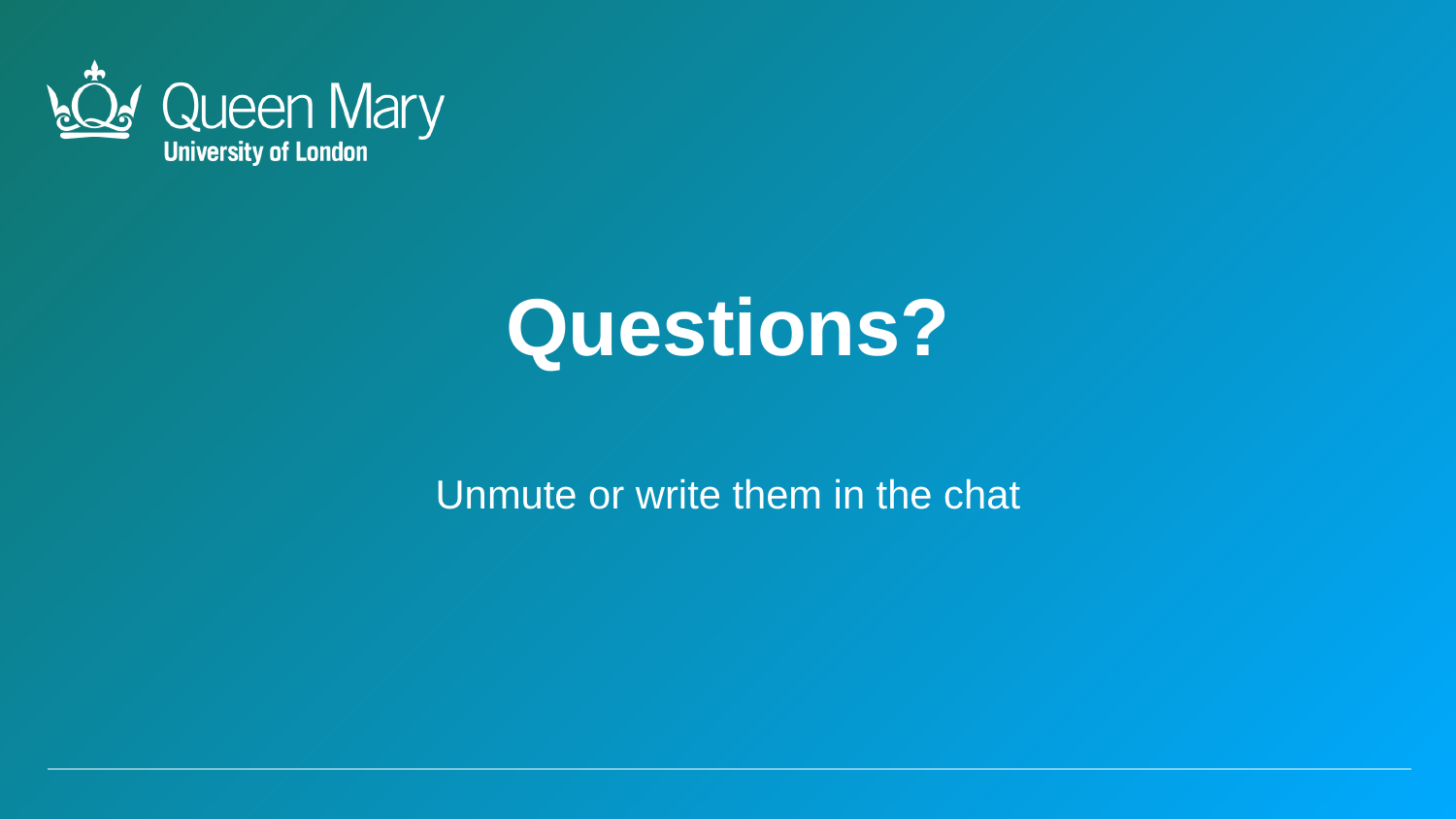

Questions?
Unmute or write them in the chat